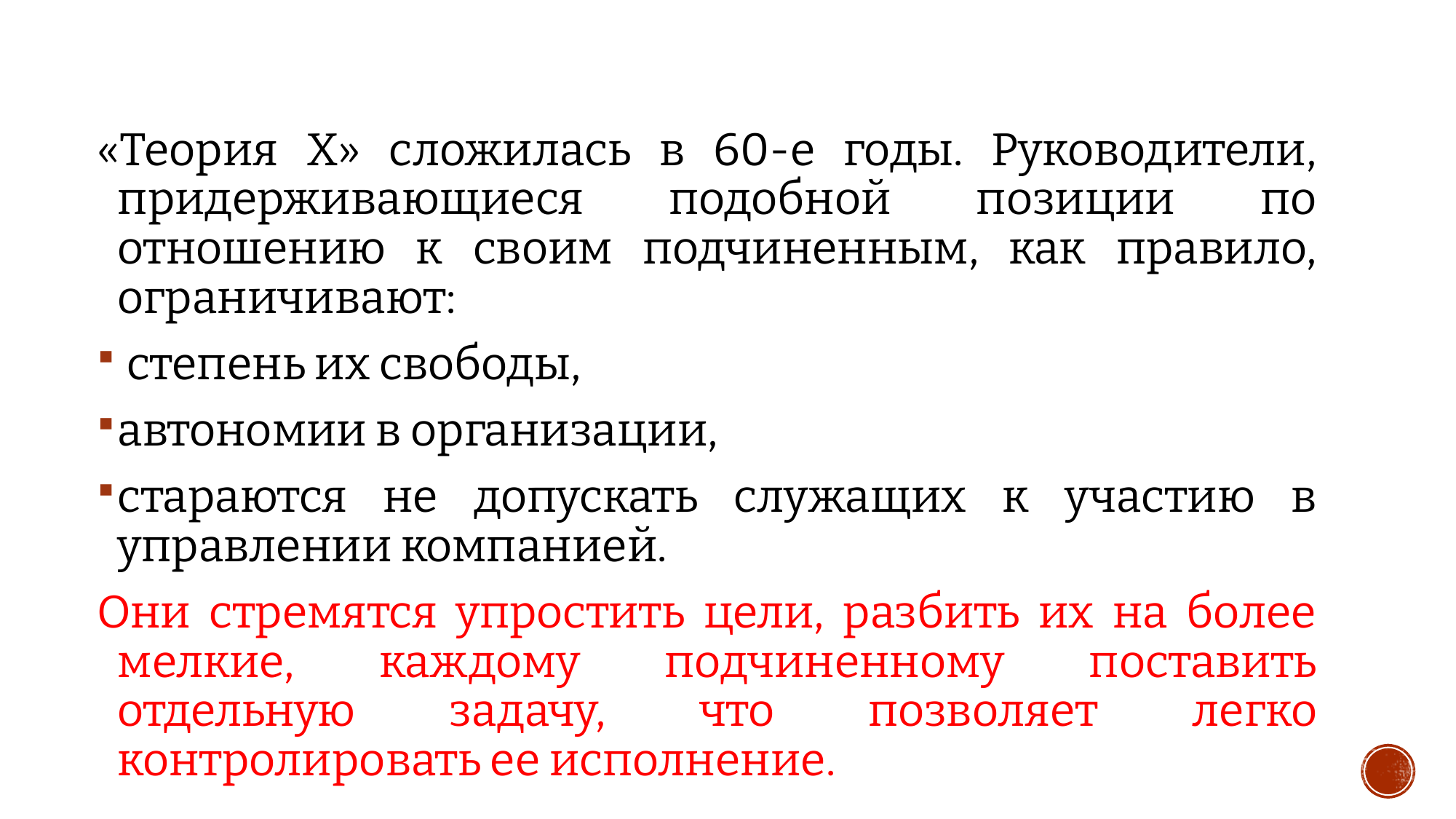

«Теория Х» сложилась в 60-е годы. Руководители, придерживающиеся подобной позиции по отношению к своим подчиненным, как правило, ограничивают:
 степень их свободы,
автономии в организации,
стараются не допускать служащих к участию в управлении компанией.
Они стремятся упростить цели, разбить их на более мелкие, каждому подчиненному поставить отдельную задачу, что позволяет легко контролировать ее исполнение.